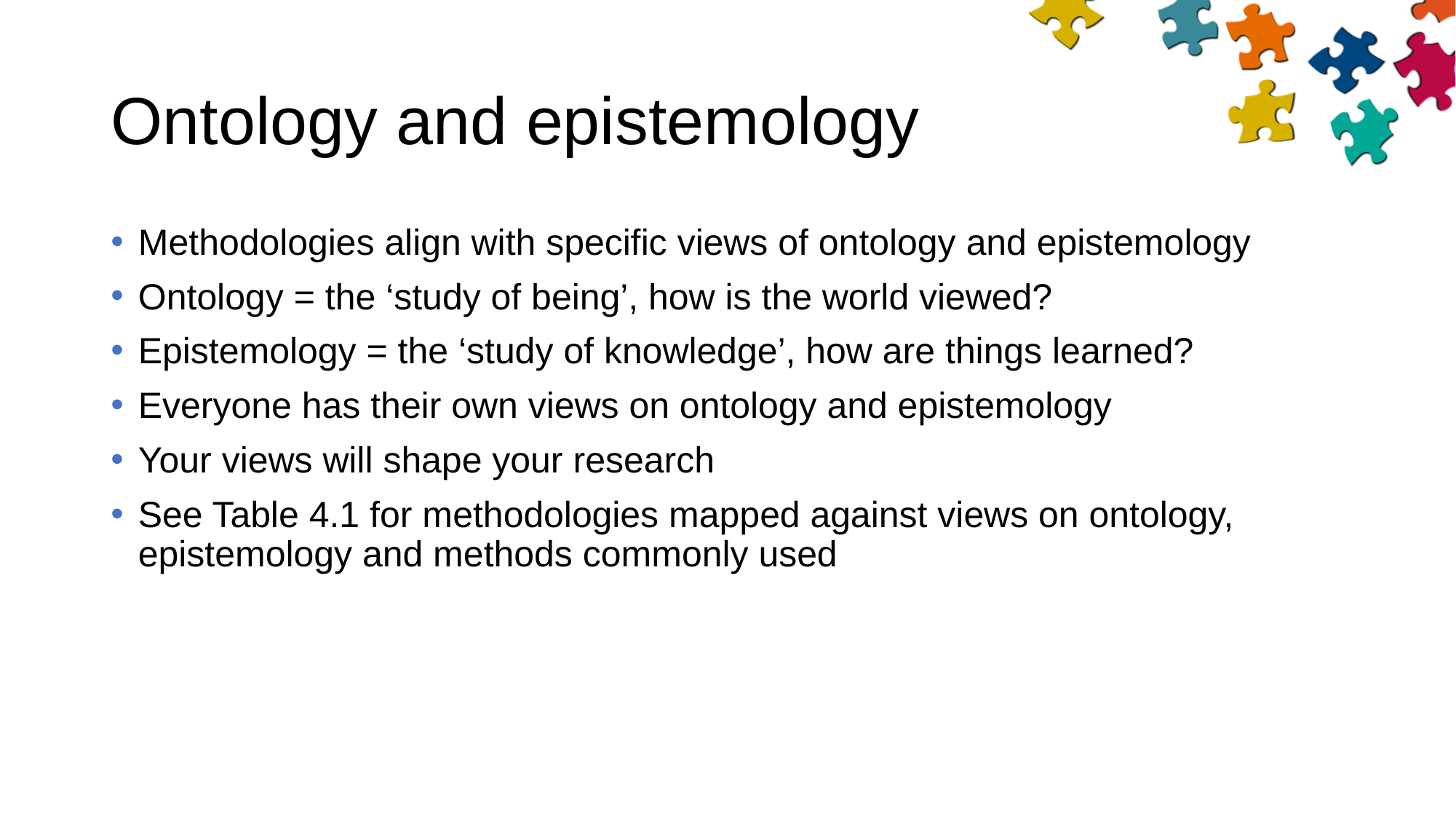

# Ontology and epistemology
Methodologies align with specific views of ontology and epistemology
Ontology = the ‘study of being’, how is the world viewed?
Epistemology = the ‘study of knowledge’, how are things learned?
Everyone has their own views on ontology and epistemology
Your views will shape your research
See Table 4.1 for methodologies mapped against views on ontology, epistemology and methods commonly used